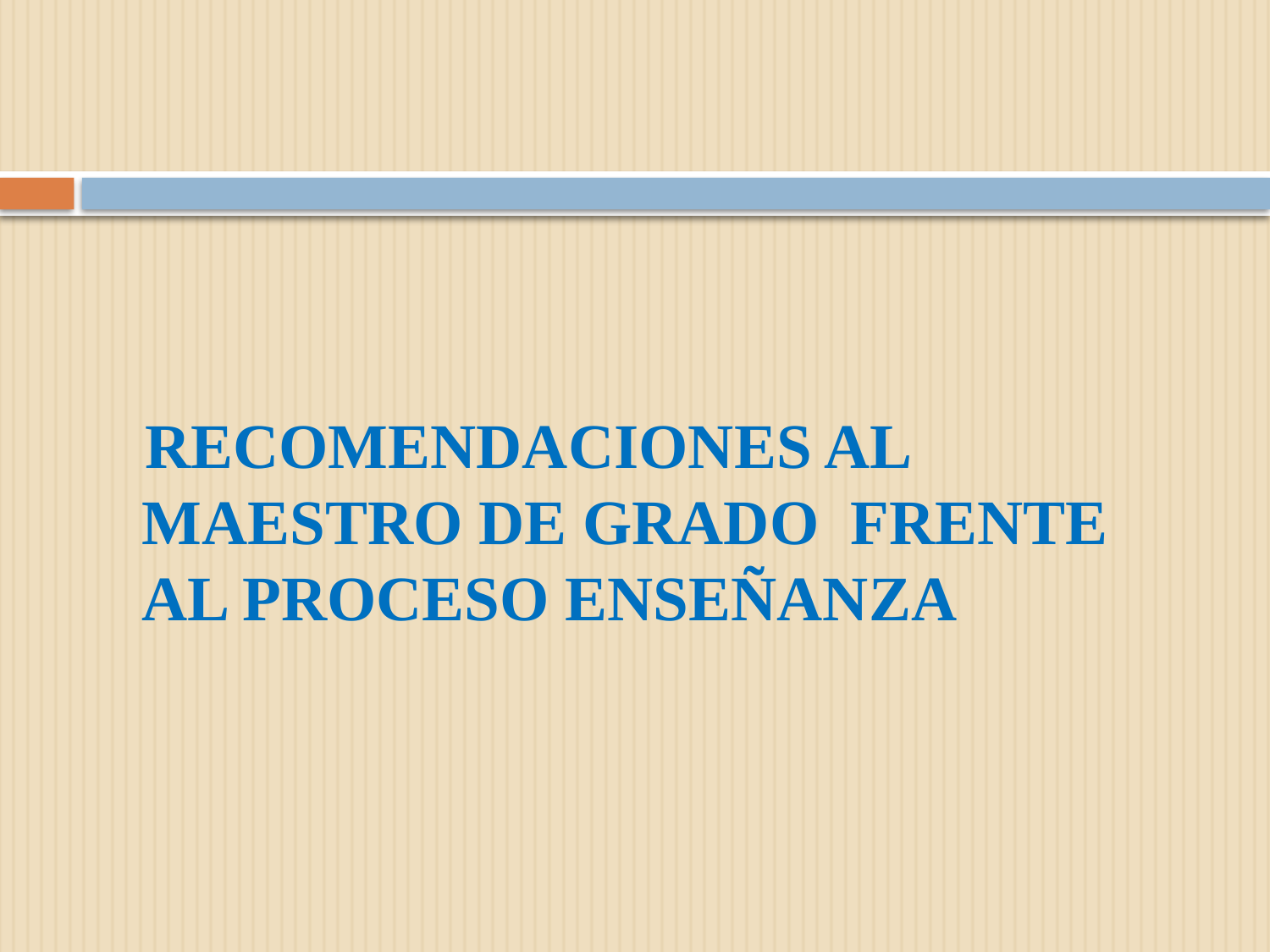

#

   RECOMENDACIONES AL MAESTRO DE GRADO  FRENTE AL PROCESO ENSEÑANZA